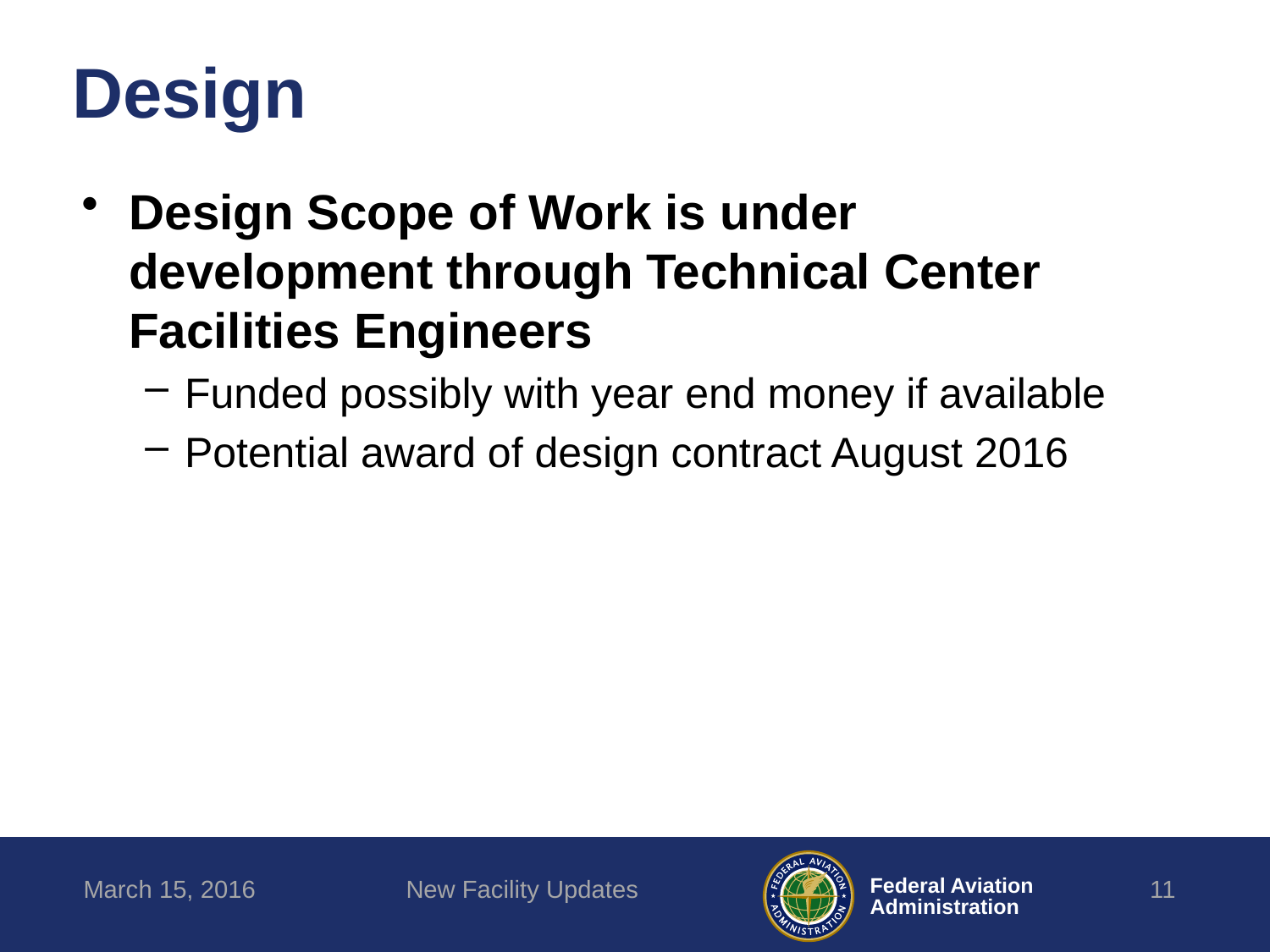

# Design
Design Scope of Work is under development through Technical Center Facilities Engineers
Funded possibly with year end money if available
Potential award of design contract August 2016

March 15, 2016
New Facility Updates
11